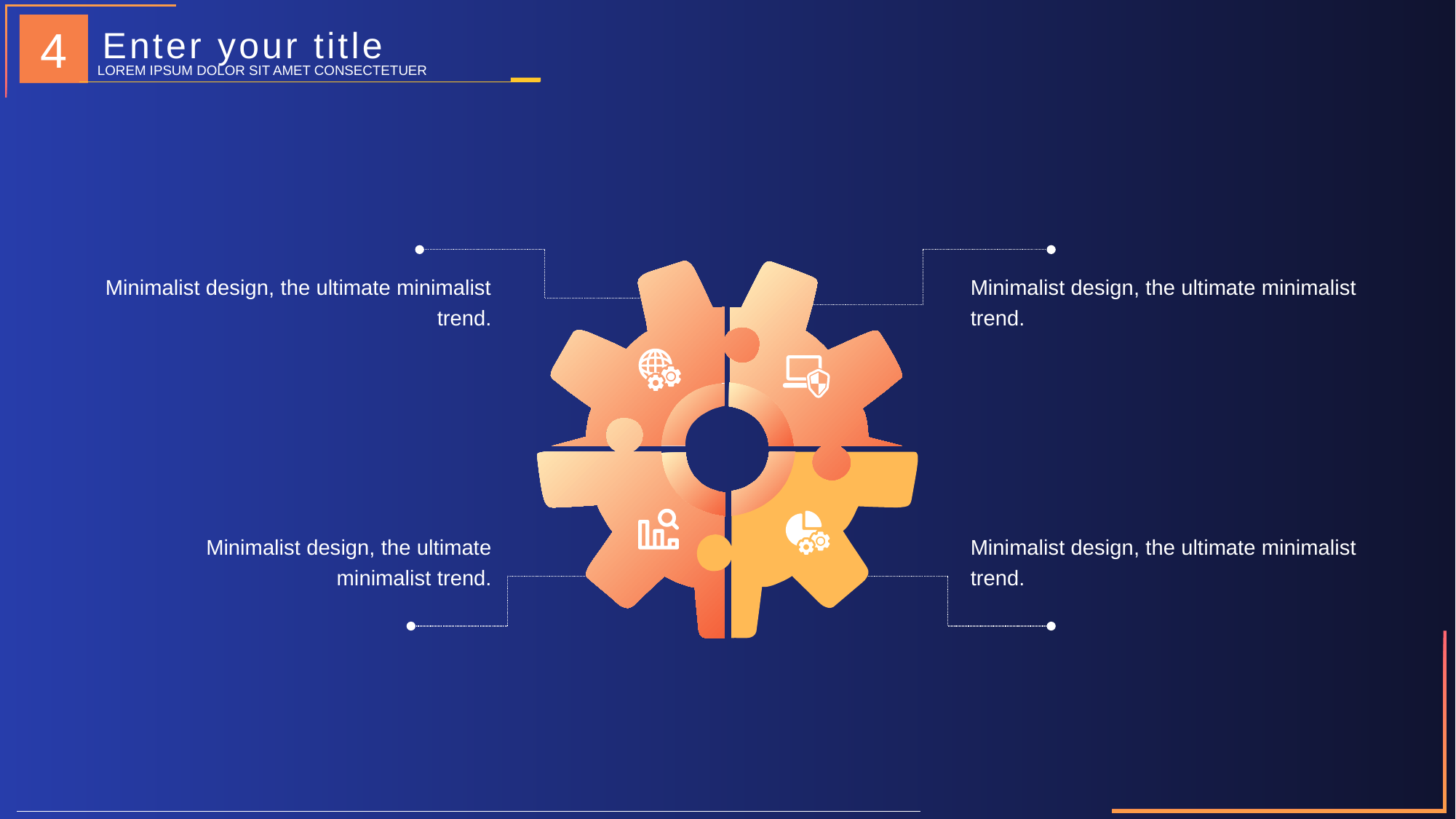

Enter your title
4
LOREM IPSUM DOLOR SIT AMET CONSECTETUER

Minimalist design, the ultimate minimalist trend.
Minimalist design, the ultimate minimalist trend.
Minimalist design, the ultimate minimalist trend.
Minimalist design, the ultimate minimalist trend.